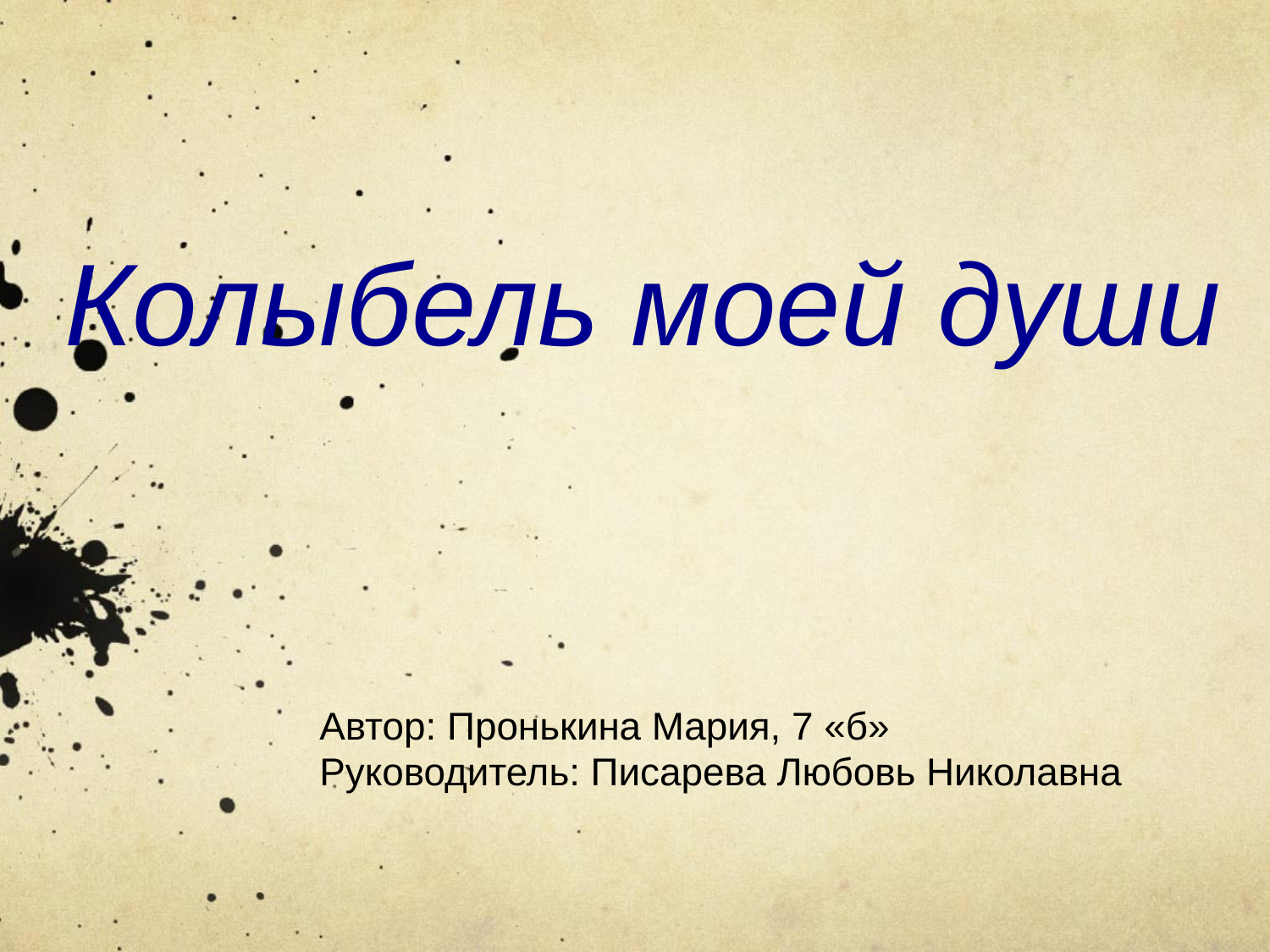

# Колыбель моей души
Автор: Пронькина Мария, 7 «б»
Руководитель: Писарева Любовь Николавна